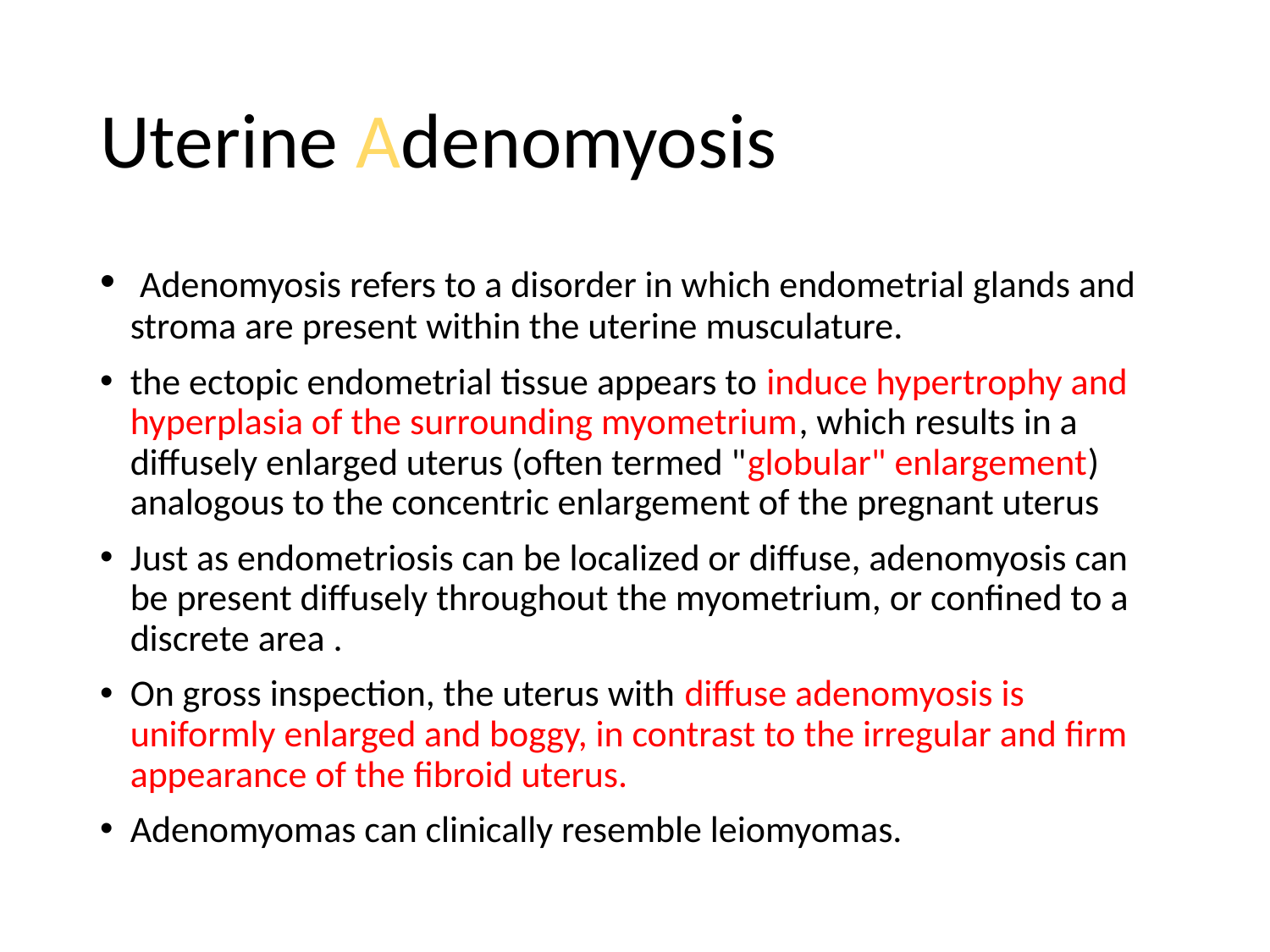

# Uterine Adenomyosis
 Adenomyosis refers to a disorder in which endometrial glands and stroma are present within the uterine musculature.
the ectopic endometrial tissue appears to induce hypertrophy and hyperplasia of the surrounding myometrium, which results in a diffusely enlarged uterus (often termed "globular" enlargement) analogous to the concentric enlargement of the pregnant uterus
Just as endometriosis can be localized or diffuse, adenomyosis can be present diffusely throughout the myometrium, or confined to a discrete area .
On gross inspection, the uterus with diffuse adenomyosis is uniformly enlarged and boggy, in contrast to the irregular and firm appearance of the fibroid uterus.
Adenomyomas can clinically resemble leiomyomas.